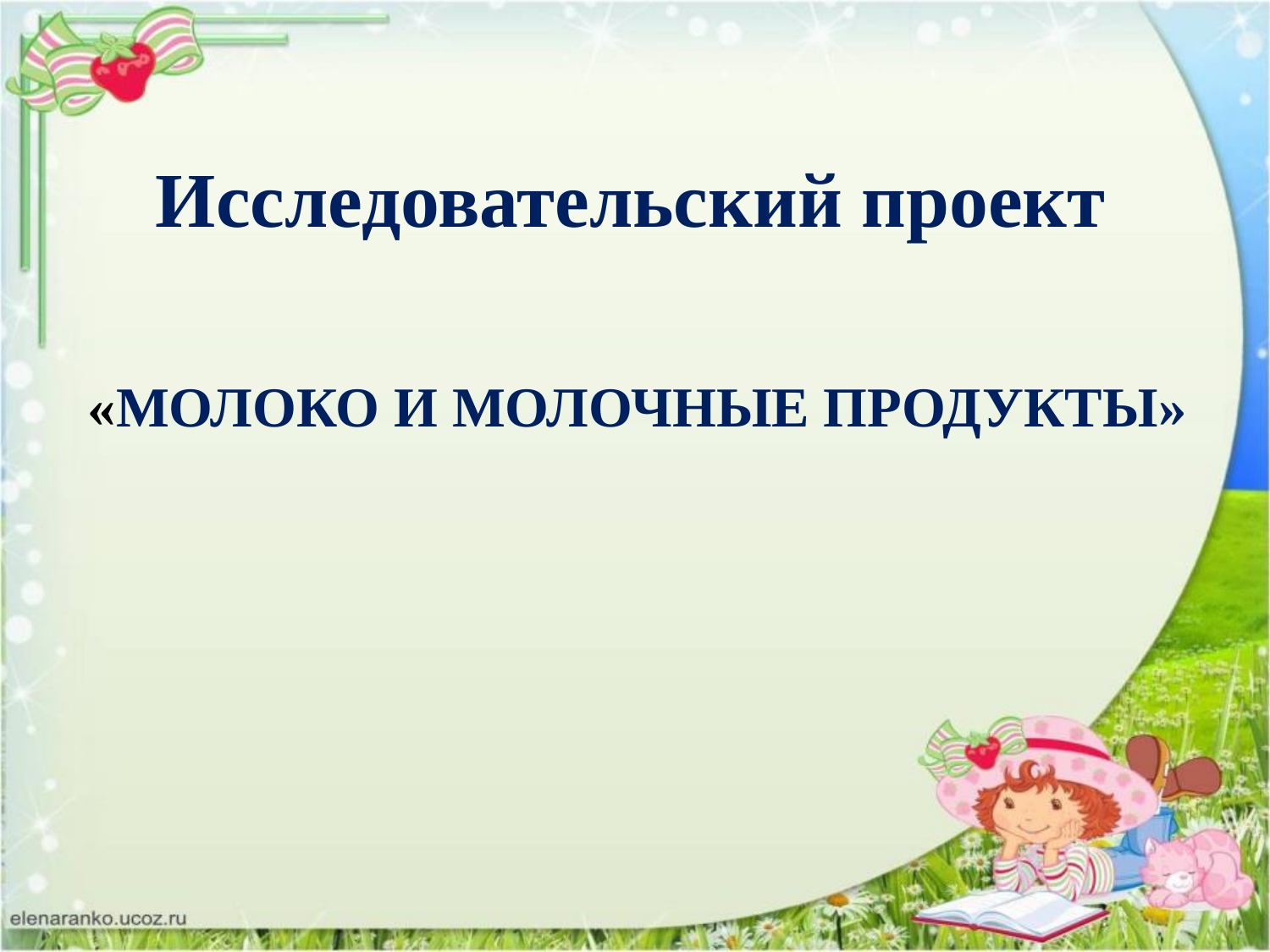

# Исследовательский проект

«МОЛОКО И МОЛОЧНЫЕ ПРОДУКТЫ»